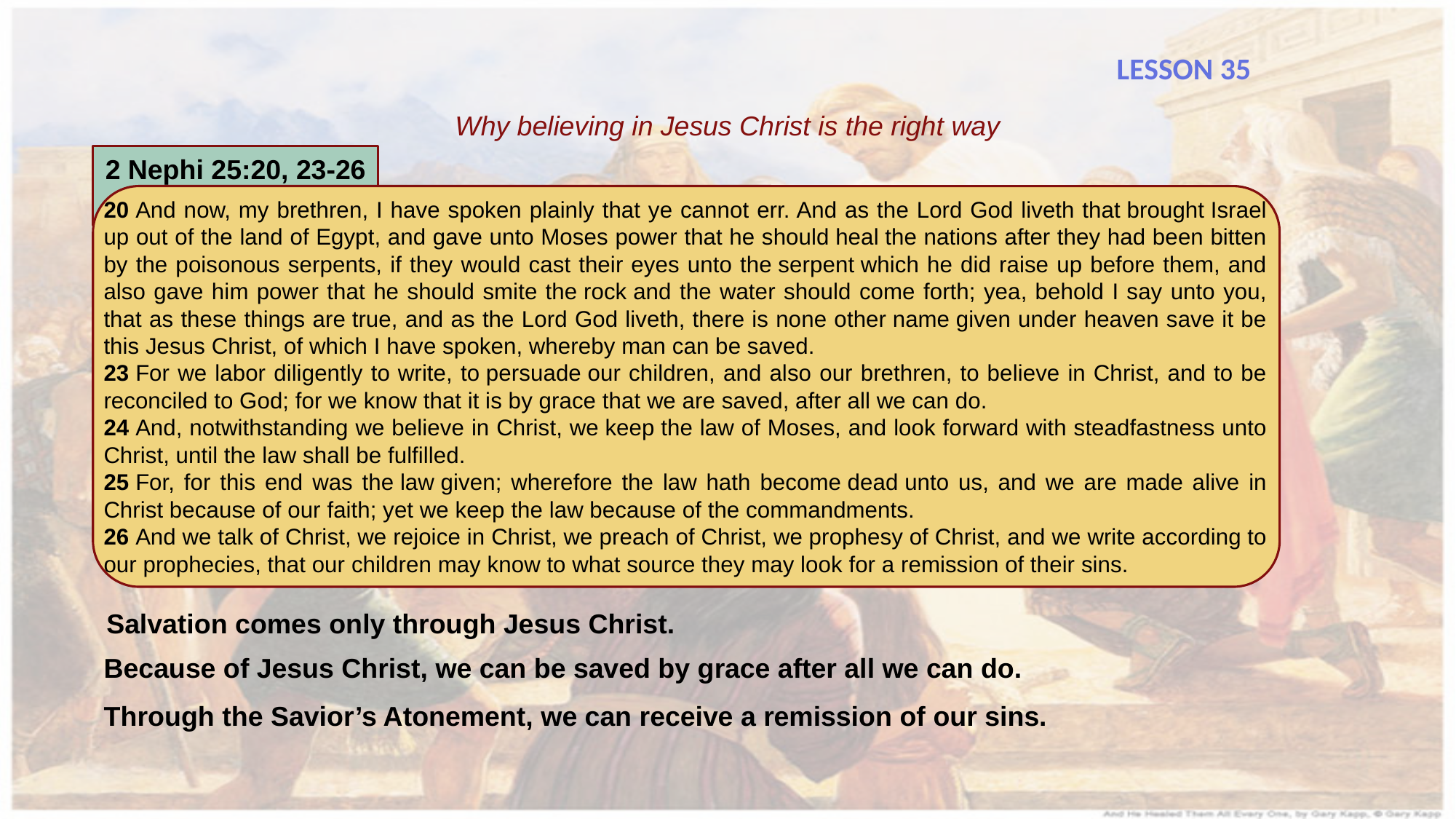

LESSON 35
Why believing in Jesus Christ is the right way

2 Nephi 25:20, 23-26

20 And now, my brethren, I have spoken plainly that ye cannot err. And as the Lord God liveth that brought Israel up out of the land of Egypt, and gave unto Moses power that he should heal the nations after they had been bitten by the poisonous serpents, if they would cast their eyes unto the serpent which he did raise up before them, and also gave him power that he should smite the rock and the water should come forth; yea, behold I say unto you, that as these things are true, and as the Lord God liveth, there is none other name given under heaven save it be this Jesus Christ, of which I have spoken, whereby man can be saved.
23 For we labor diligently to write, to persuade our children, and also our brethren, to believe in Christ, and to be reconciled to God; for we know that it is by grace that we are saved, after all we can do.
24 And, notwithstanding we believe in Christ, we keep the law of Moses, and look forward with steadfastness unto Christ, until the law shall be fulfilled.
25 For, for this end was the law given; wherefore the law hath become dead unto us, and we are made alive in Christ because of our faith; yet we keep the law because of the commandments.
26 And we talk of Christ, we rejoice in Christ, we preach of Christ, we prophesy of Christ, and we write according to our prophecies, that our children may know to what source they may look for a remission of their sins.
Salvation comes only through Jesus Christ.
Because of Jesus Christ, we can be saved by grace after all we can do.
Through the Savior’s Atonement, we can receive a remission of our sins.